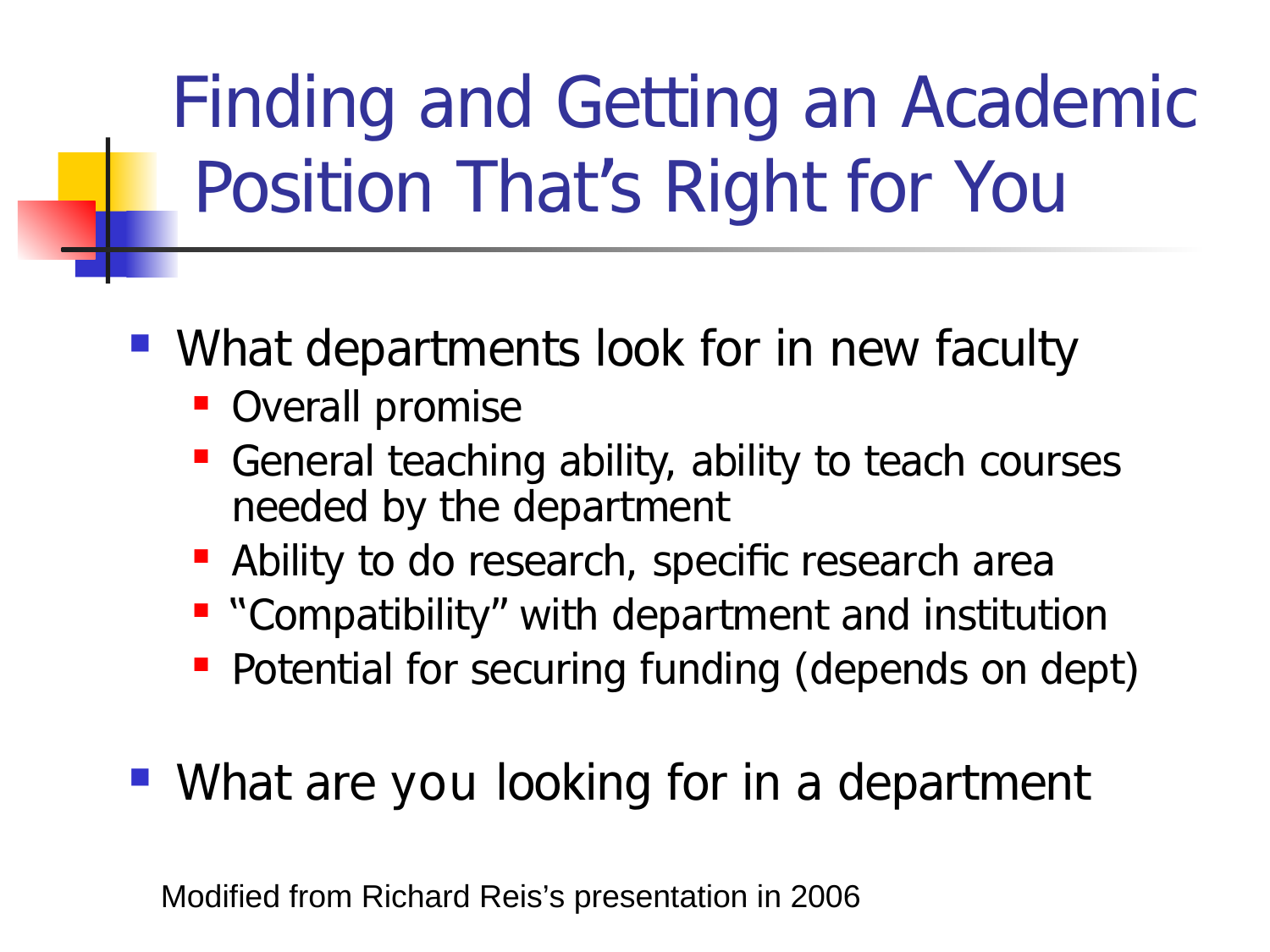

# Finding and Getting an Academic   Position That’s Right for You
What departments look for in new faculty
Overall promise
General teaching ability, ability to teach courses needed by the department
Ability to do research, specific research area
“Compatibility” with department and institution
Potential for securing funding (depends on dept)

What are you looking for in a department
Modified from Richard Reis’s presentation in 2006